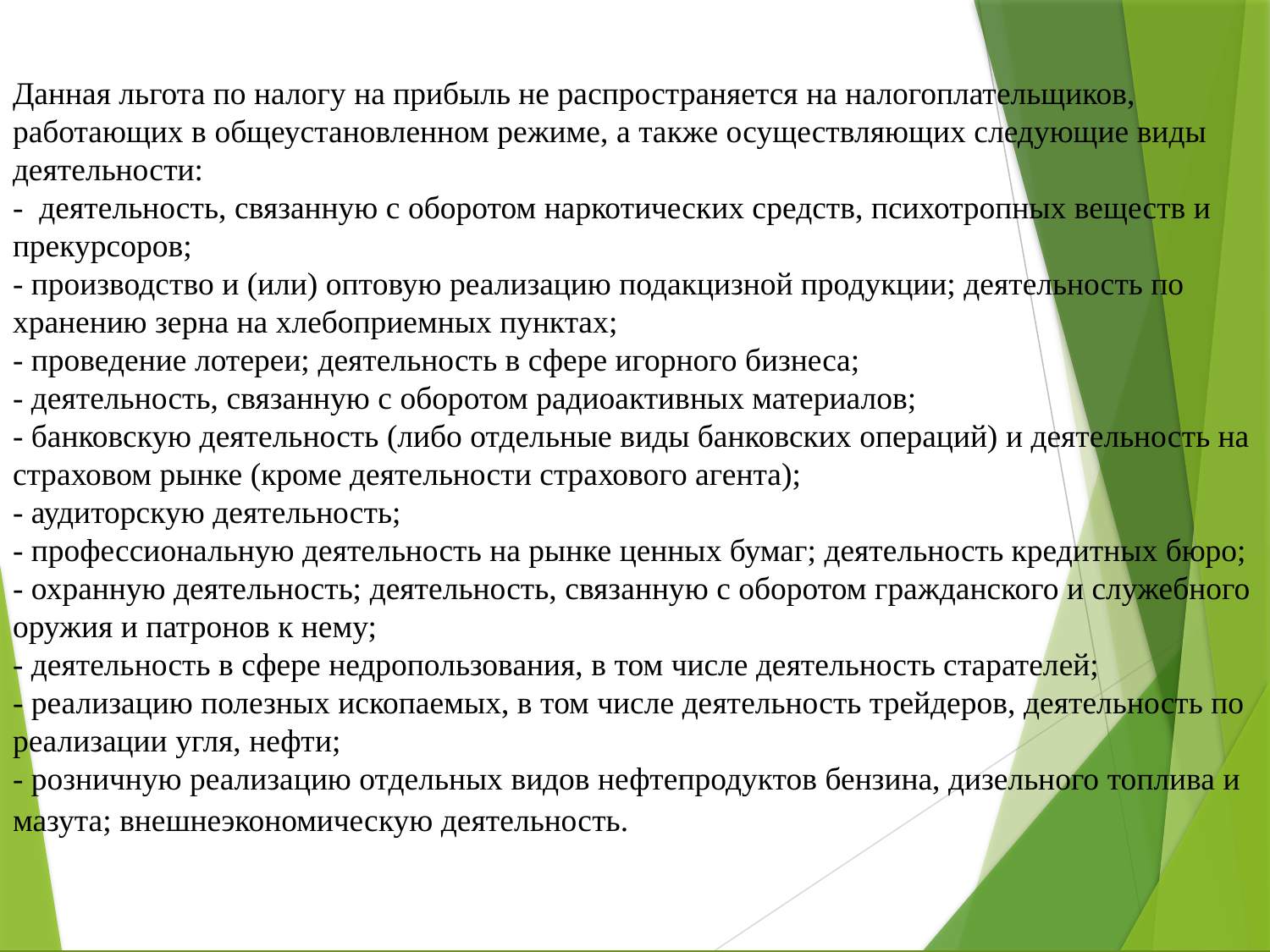

# Данная льгота по налогу на прибыль не распространяется на налогоплательщиков, работающих в общеустановленном режиме, а также осуществляющих следующие виды деятельности: -  деятельность, связанную с оборотом наркотических средств, психотропных веществ и прекурсоров; - производство и (или) оптовую реализацию подакцизной продукции; деятельность по хранению зерна на хлебоприемных пунктах; - проведение лотереи; деятельность в сфере игорного бизнеса; - деятельность, связанную с оборотом радиоактивных материалов; - банковскую деятельность (либо отдельные виды банковских операций) и деятельность на страховом рынке (кроме деятельности страхового агента); - аудиторскую деятельность; - профессиональную деятельность на рынке ценных бумаг; деятельность кредитных бюро; - охранную деятельность; деятельность, связанную с оборотом гражданского и служебного оружия и патронов к нему; - деятельность в сфере недропользования, в том числе деятельность старателей; - реализацию полезных ископаемых, в том числе деятельность трейдеров, деятельность по реализации угля, нефти; - розничную реализацию отдельных видов нефтепродуктов бензина, дизельного топлива и мазута; внешнеэкономическую деятельность.